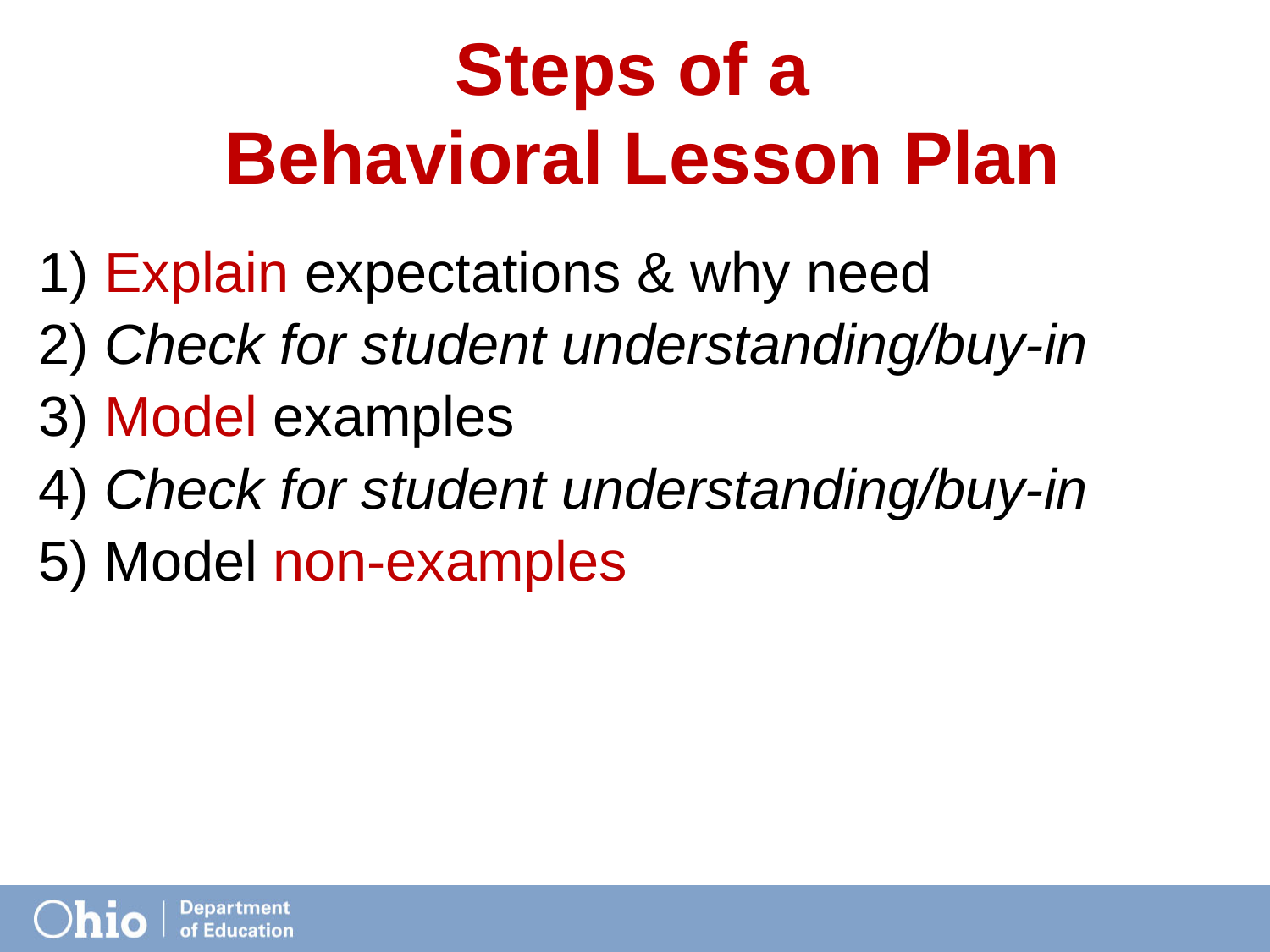

# Steps of a Behavioral Lesson Plan
1) Explain expectations & why need
2) Check for student understanding/buy-in
3) Model examples
4) Check for student understanding/buy-in
5) Model non-examples